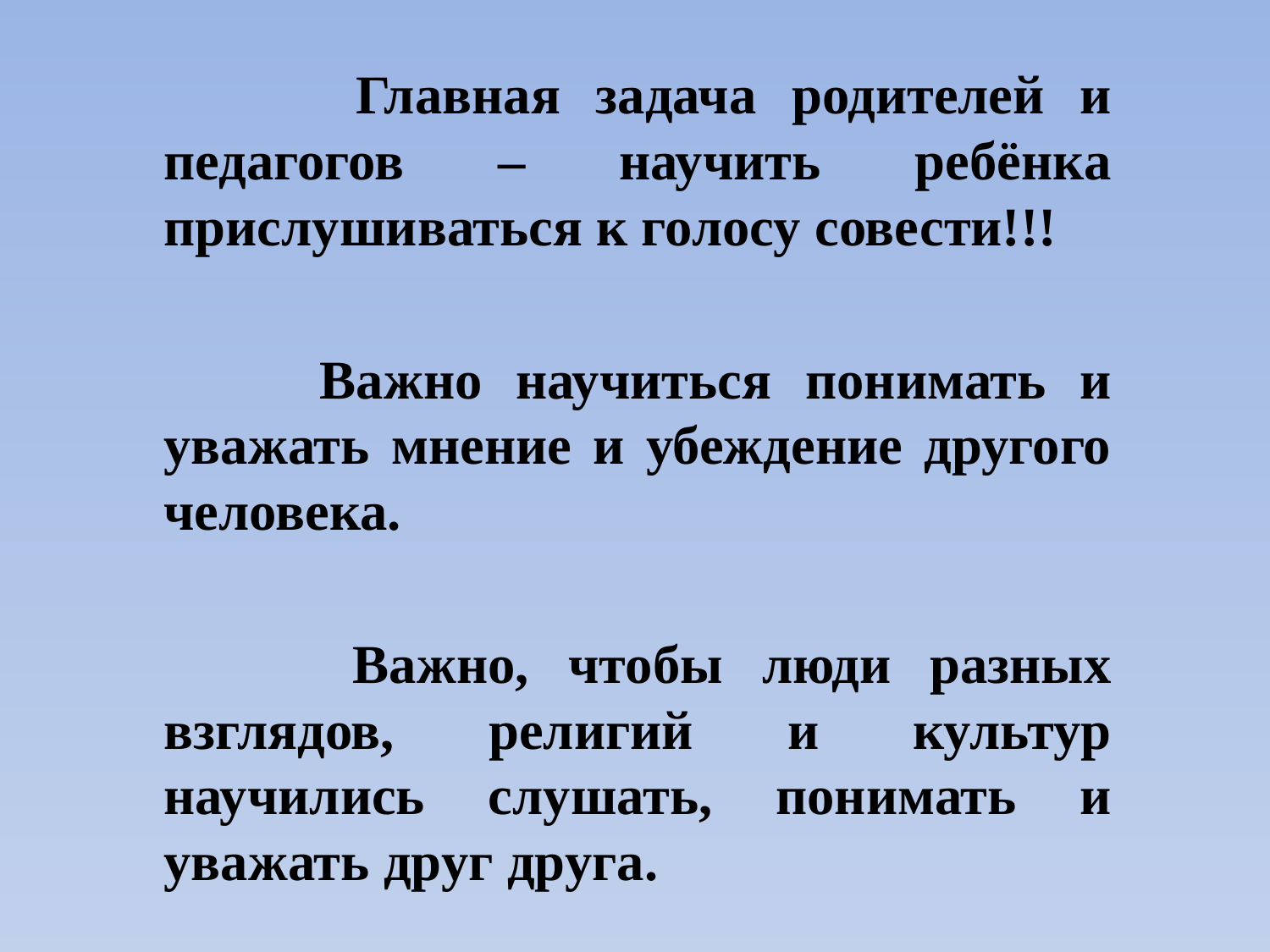

Главная задача родителей и педагогов – научить ребёнка прислушиваться к голосу совести!!!

      Важно научиться понимать и уважать мнение и убеждение другого человека.

      Важно, чтобы люди разных взглядов, религий и культур научились слушать, понимать и уважать друг друга.